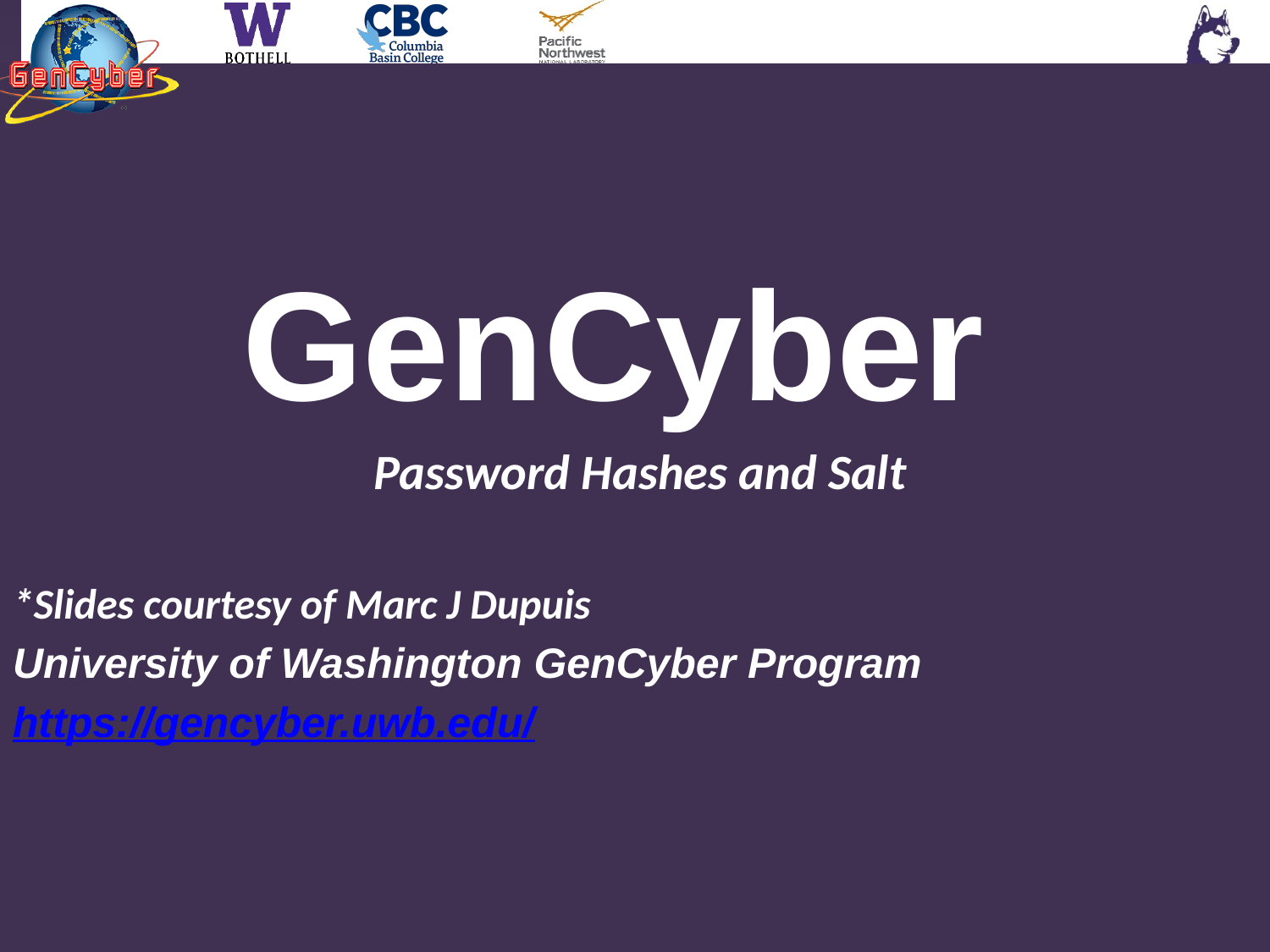

# GenCyber
Password Hashes and Salt

*Slides courtesy of Marc J Dupuis
University of Washington GenCyber Program
https://gencyber.uwb.edu/